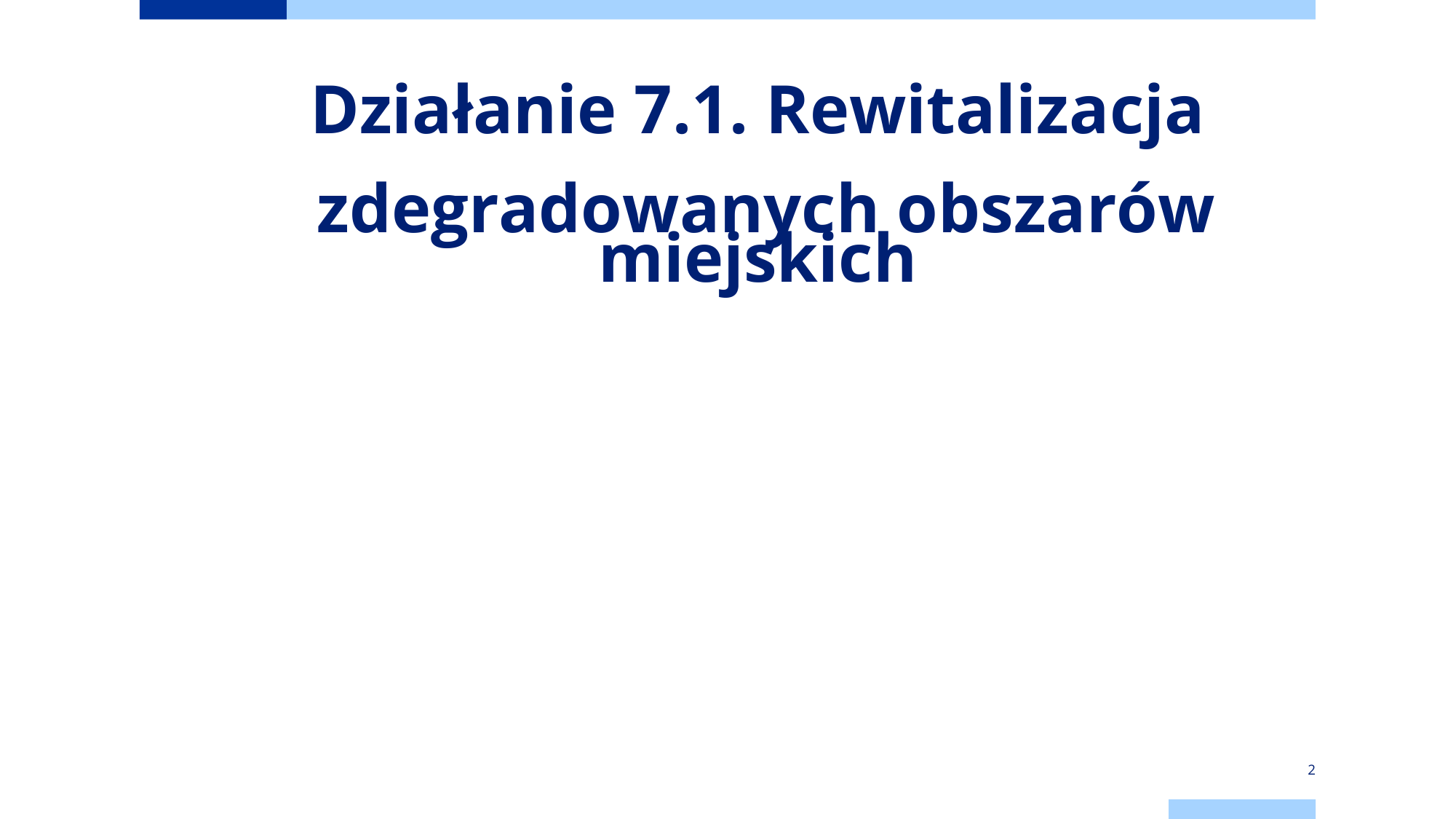

# Działanie 7.1. Rewitalizacja zdegradowanych obszarów miejskich
2